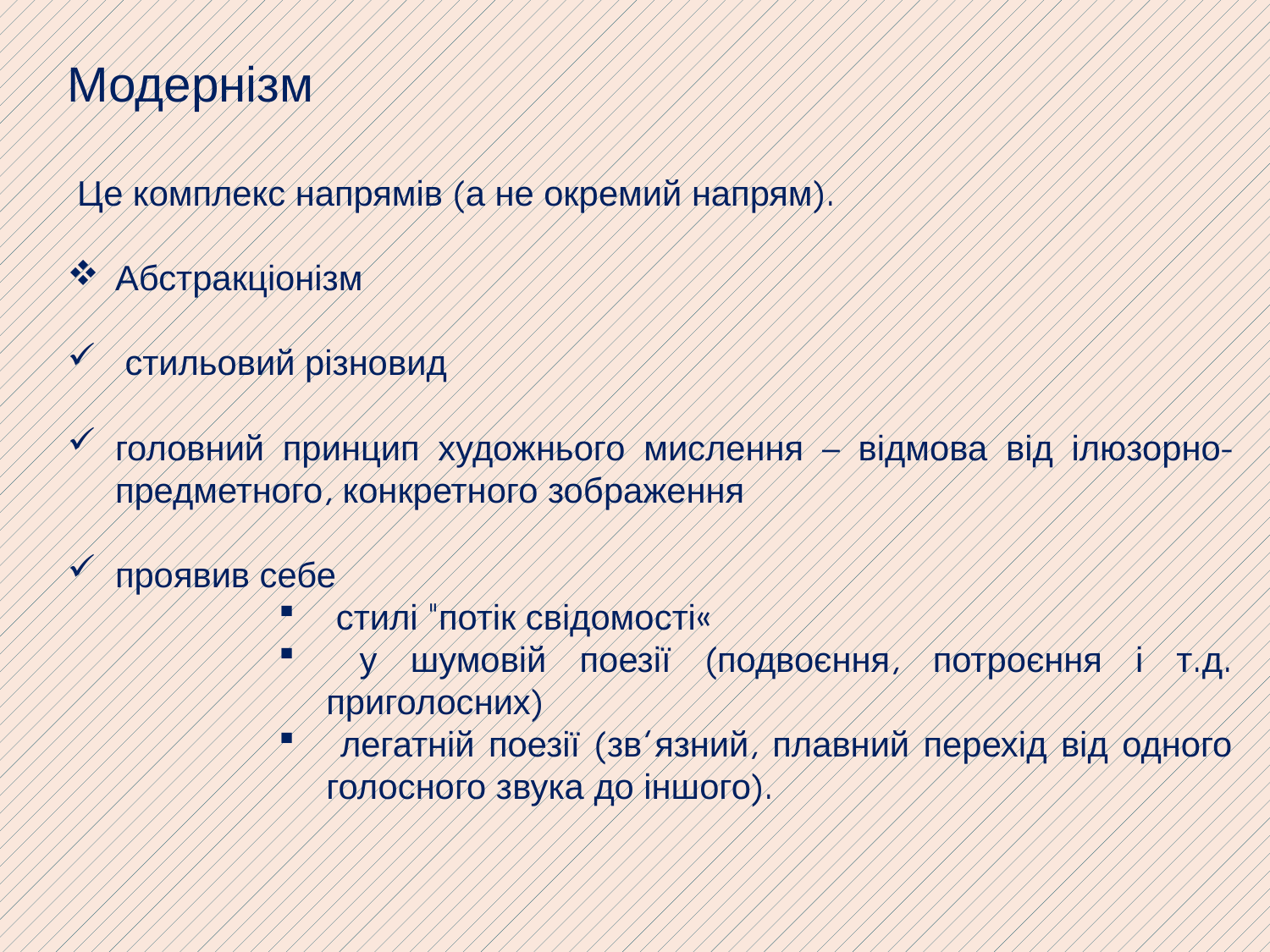

Модернізм

 Це комплекс напрямів (а не окремий напрям).

Абстракціонізм

 стильовий різновид

головний принцип художнього мислення – відмова від ілюзорно-предметного, конкретного зображення

проявив себе
 стилі "потік свідомості«
 у шумовій поезії (подвоєння, потроєння і т.д. приголосних)
 легатній поезії (зв’язний, плавний перехід від одного голосного звука до іншого).